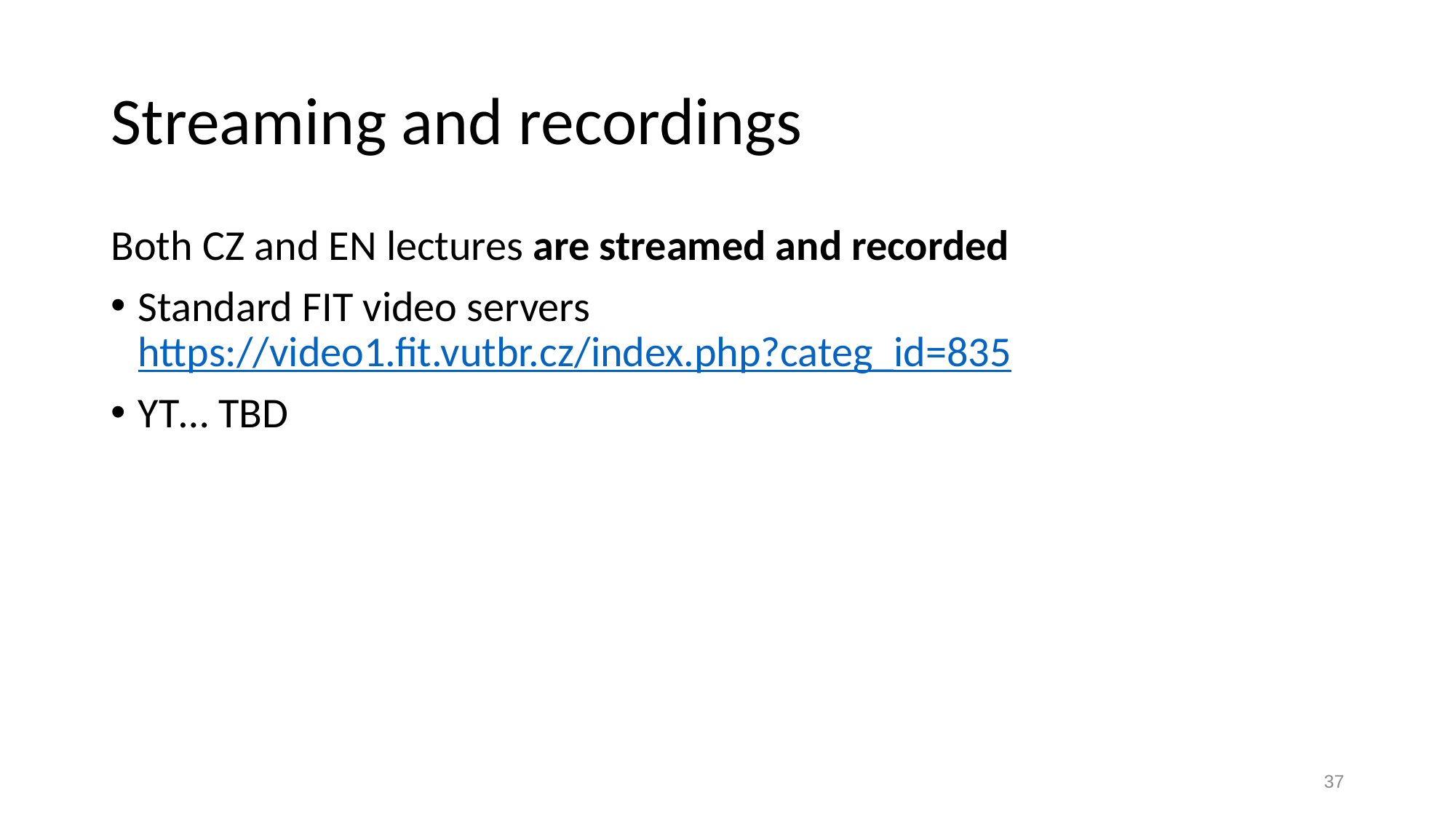

# Streaming and recordings
Both CZ and EN lectures are streamed and recorded
Standard FIT video servers https://video1.fit.vutbr.cz/index.php?categ_id=835
YT… TBD
37